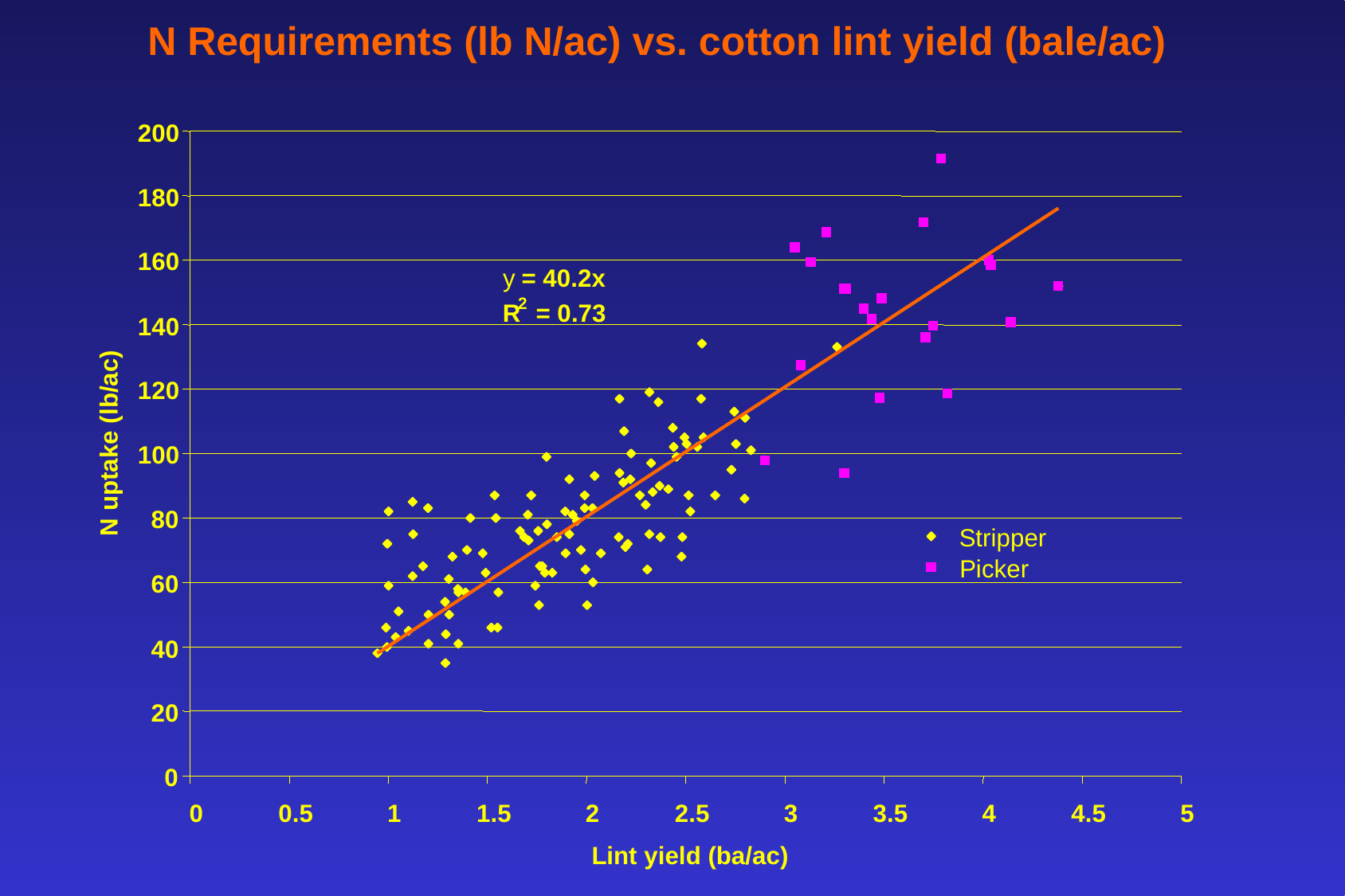

N Requirements (lb N/ac) vs. cotton lint yield (bale/ac)
200

180

160

y
 = 40.2x

2

R
 = 0.73

140

120

100

80

60

40

20

0

0
N uptake (lb/ac)
Stripper

Picker

0.5
1
1.5
2
2.5
3
3.5
4
4.5
5
Lint yield (ba/ac)